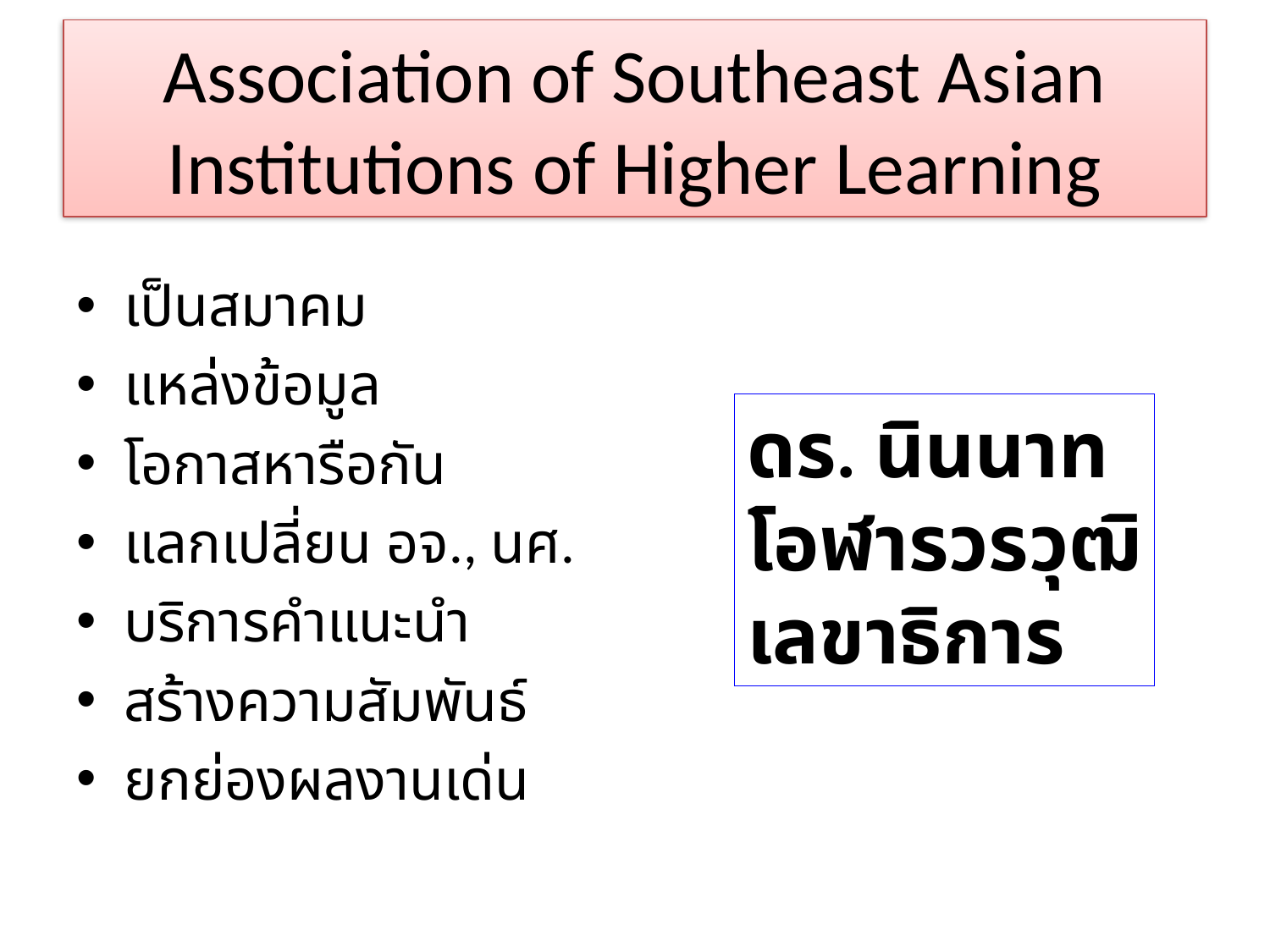

# Association of Southeast Asian Institutions of Higher Learning
เป็นสมาคม
แหล่งข้อมูล
โอกาสหารือกัน
แลกเปลี่ยน อจ., นศ.
บริการคำแนะนำ
สร้างความสัมพันธ์
ยกย่องผลงานเด่น

ดร. นินนาท
โอฬารวรวุฒิ
เลขาธิการ